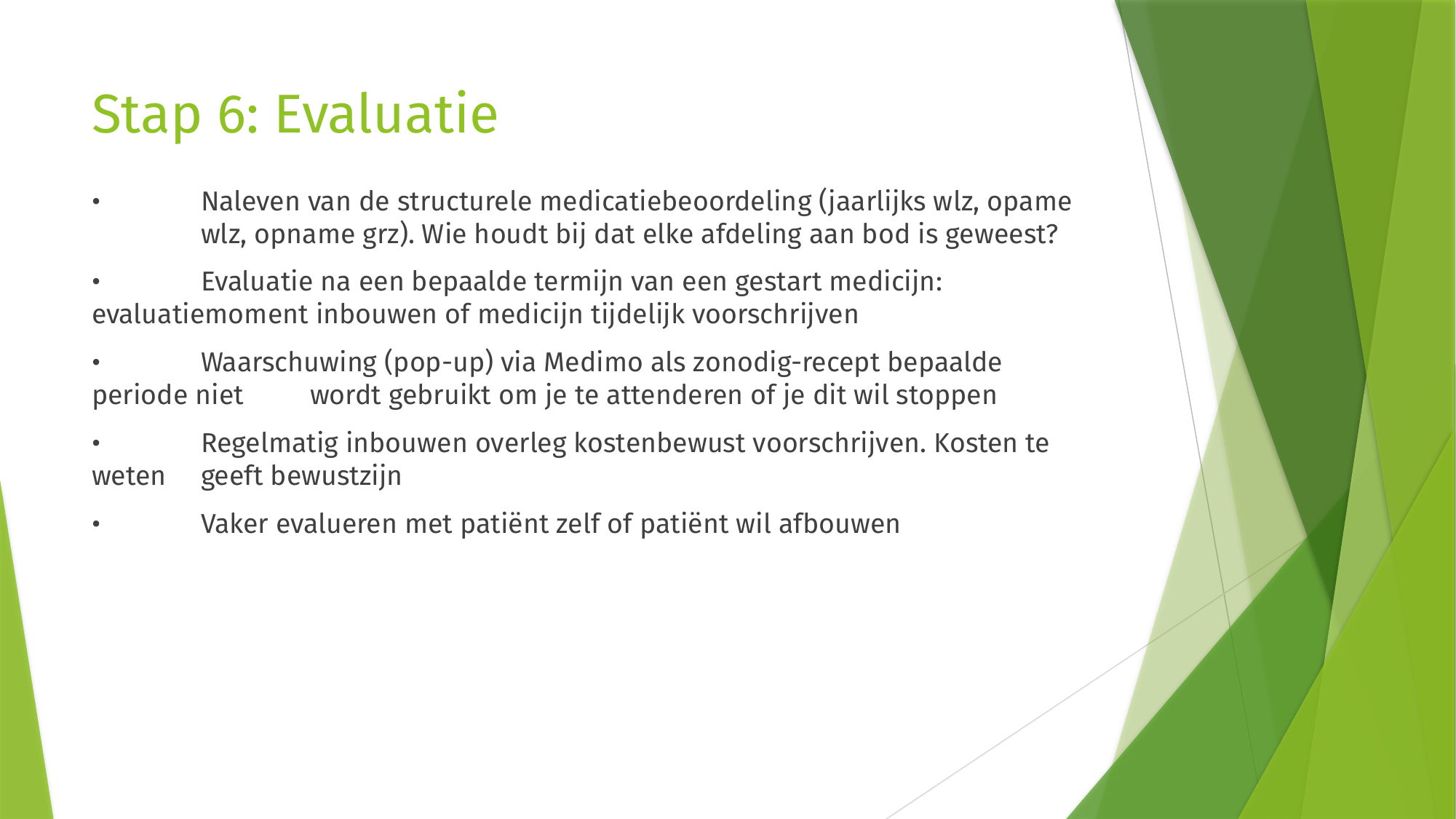

# Stap 6: Evaluatie
•	Naleven van de structurele medicatiebeoordeling (jaarlijks wlz, opame 	wlz, opname grz). Wie houdt bij dat elke afdeling aan bod is geweest?
•	Evaluatie na een bepaalde termijn van een gestart medicijn: 	evaluatiemoment inbouwen of medicijn tijdelijk voorschrijven
•	Waarschuwing (pop-up) via Medimo als zonodig-recept bepaalde periode niet 	wordt gebruikt om je te attenderen of je dit wil stoppen
•	Regelmatig inbouwen overleg kostenbewust voorschrijven. Kosten te weten 	geeft bewustzijn
•	Vaker evalueren met patiënt zelf of patiënt wil afbouwen